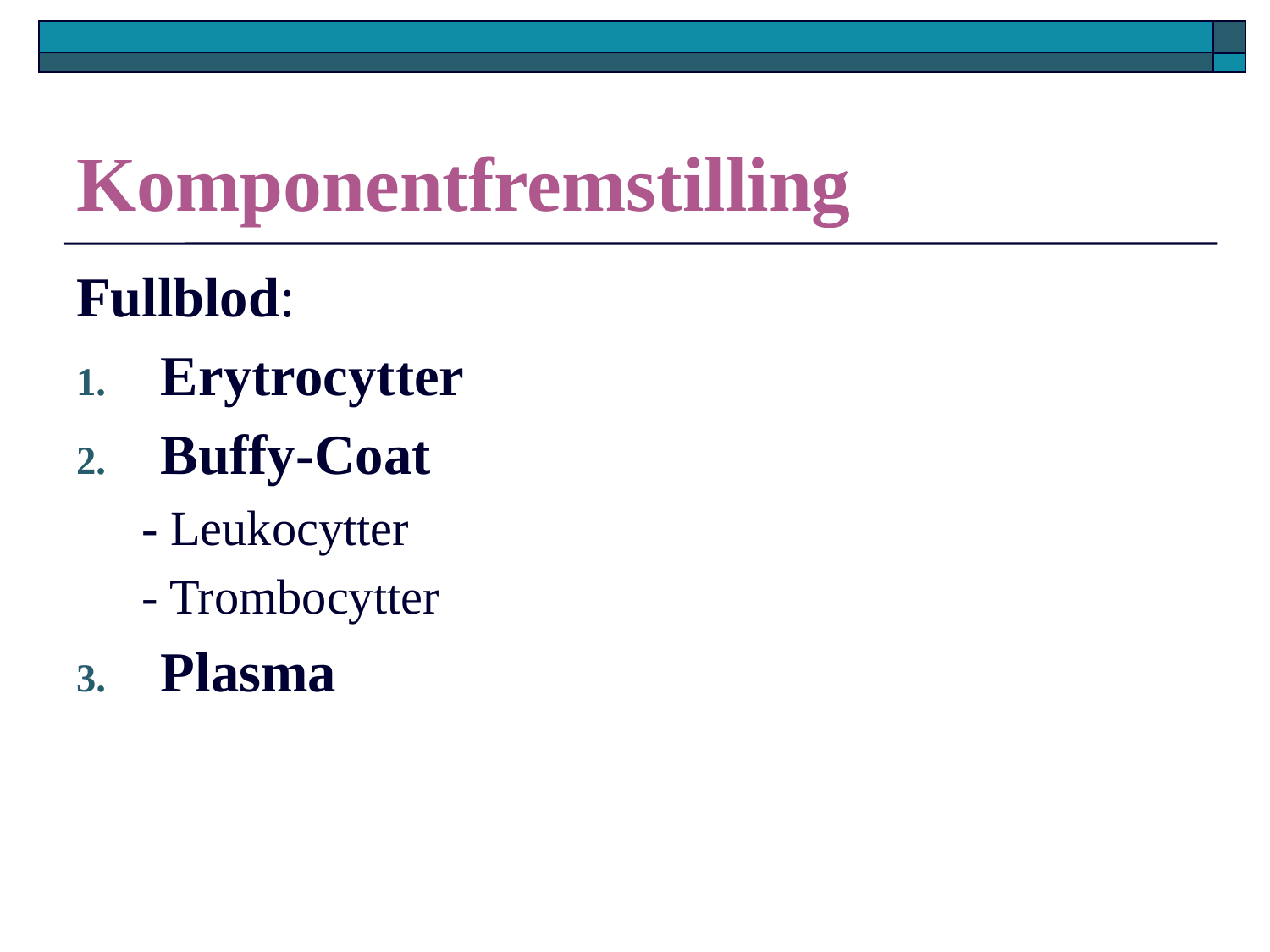

# Komponentfremstilling
Fullblod:
Erytrocytter
Buffy-Coat
- Leukocytter
- Trombocytter
Plasma